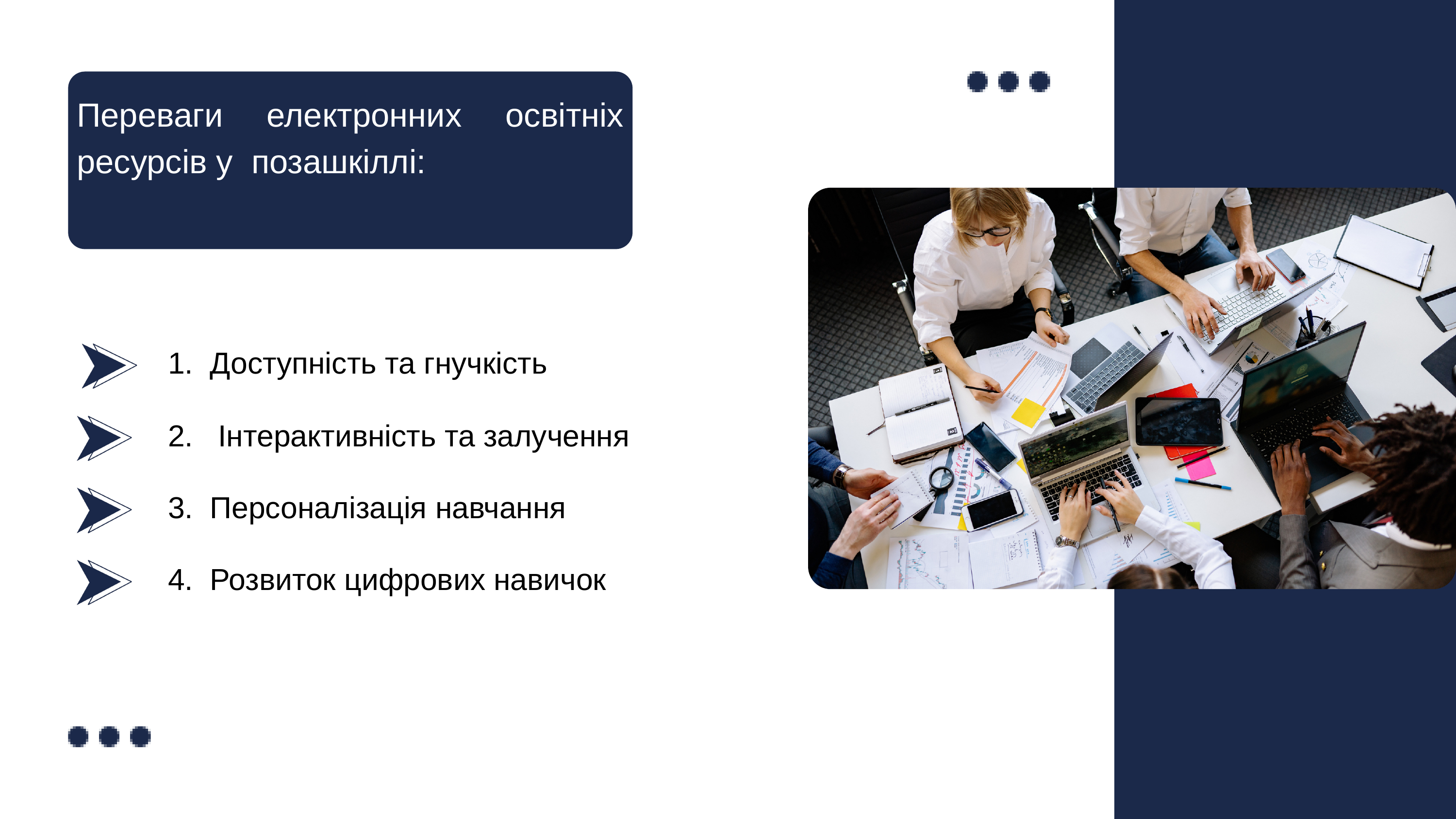

Переваги електронних освітніх ресурсів у  позашкіллі:

1.  Доступність та гнучкість

2.   Інтерактивність та залучення

3.  Персоналізація навчання

4.  Розвиток цифрових навичок